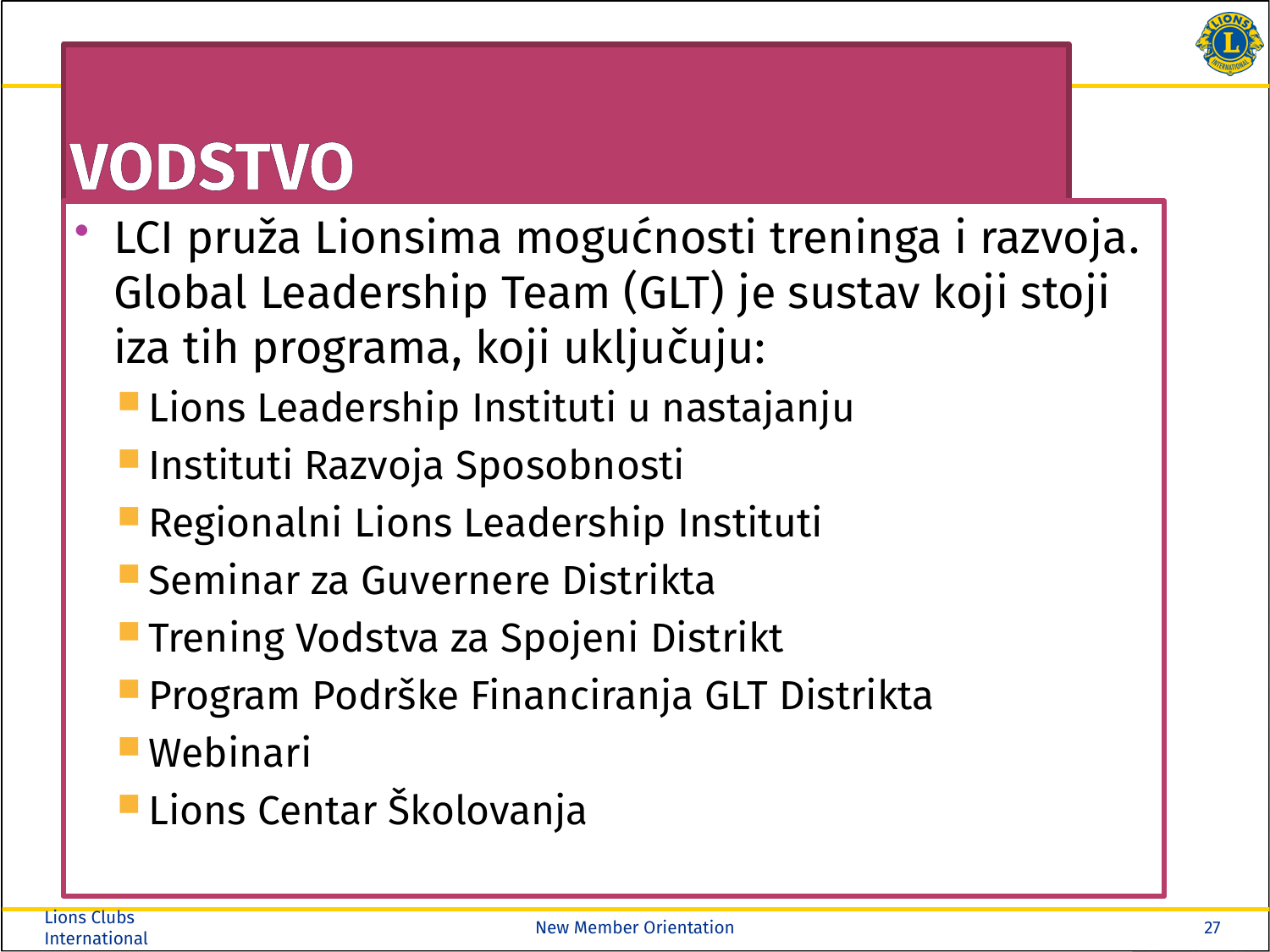

# Vodstvo
LCI pruža Lionsima mogućnosti treninga i razvoja. Global Leadership Team (GLT) je sustav koji stoji iza tih programa, koji uključuju:
Lions Leadership Instituti u nastajanju
Instituti Razvoja Sposobnosti
Regionalni Lions Leadership Instituti
Seminar za Guvernere Distrikta
Trening Vodstva za Spojeni Distrikt
Program Podrške Financiranja GLT Distrikta
Webinari
Lions Centar Školovanja